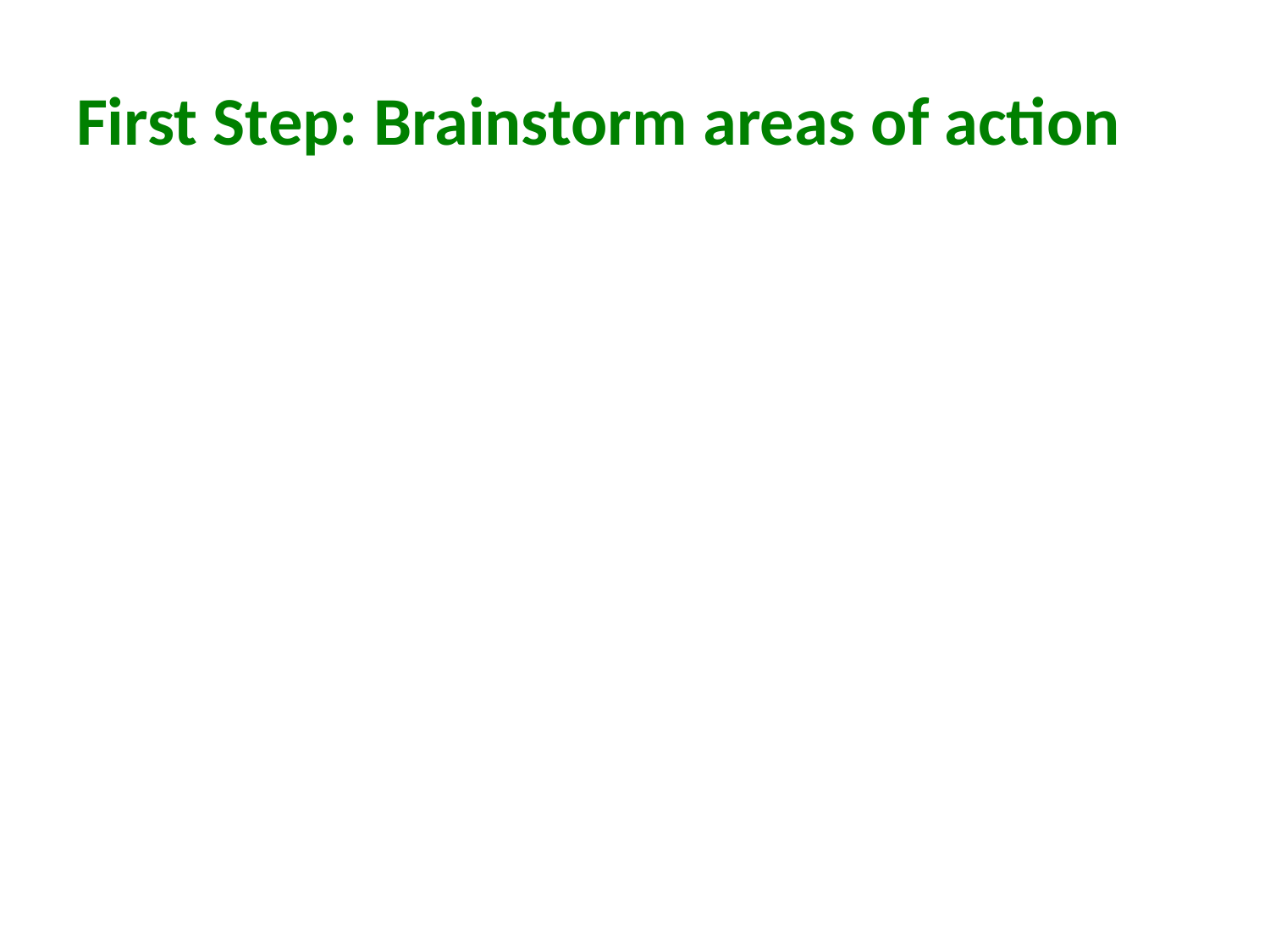

# First Step: Brainstorm areas of action